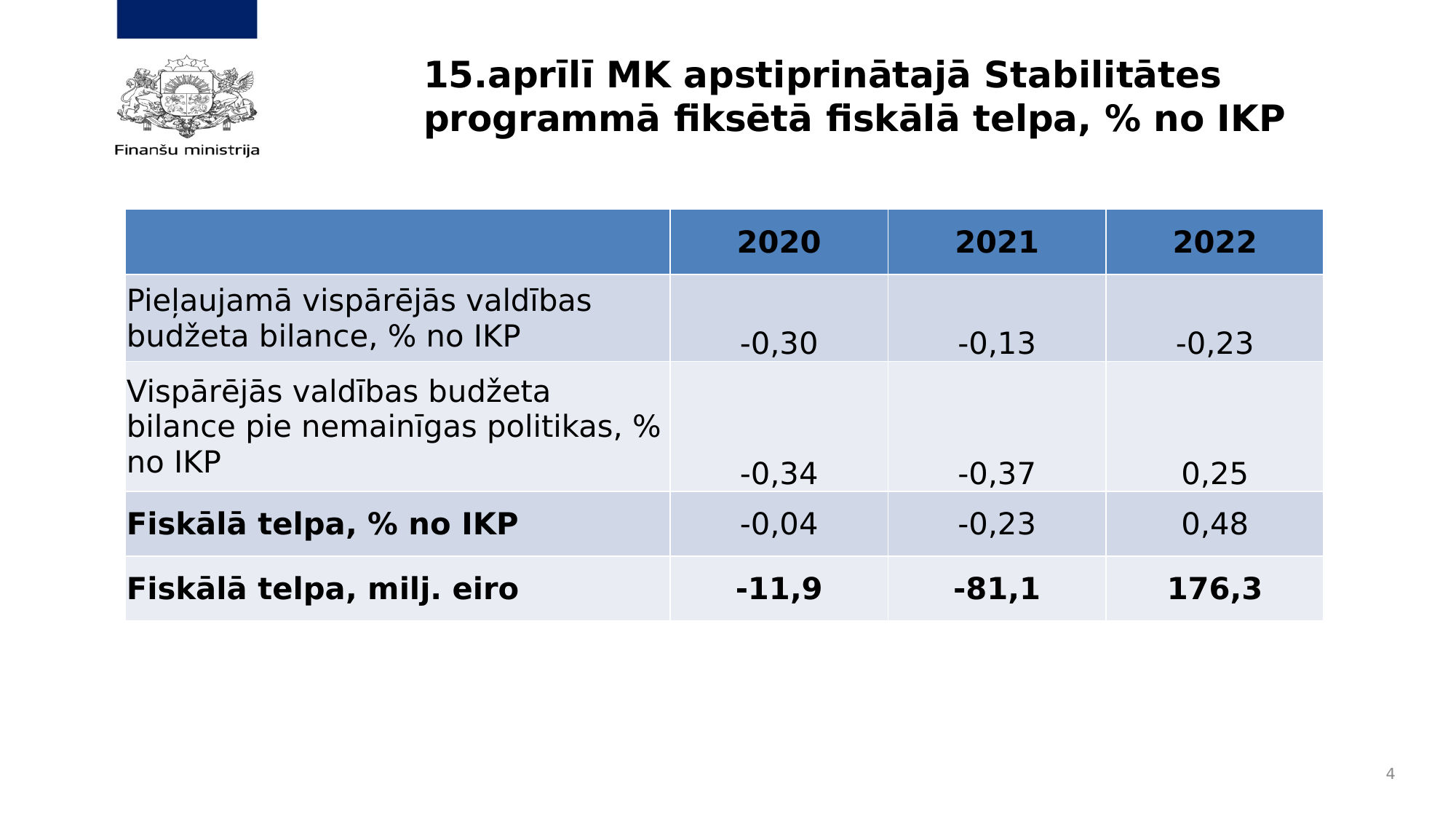

# 15.aprīlī MK apstiprinātajā Stabilitātes programmā fiksētā fiskālā telpa, % no IKP
|  | 2020 | 2021 | 2022 |
| --- | --- | --- | --- |
| Pieļaujamā vispārējās valdības budžeta bilance, % no IKP | -0,30 | -0,13 | -0,23 |
| Vispārējās valdības budžeta bilance pie nemainīgas politikas, % no IKP | -0,34 | -0,37 | 0,25 |
| Fiskālā telpa, % no IKP | -0,04 | -0,23 | 0,48 |
| Fiskālā telpa, milj. eiro | -11,9 | -81,1 | 176,3 |
4